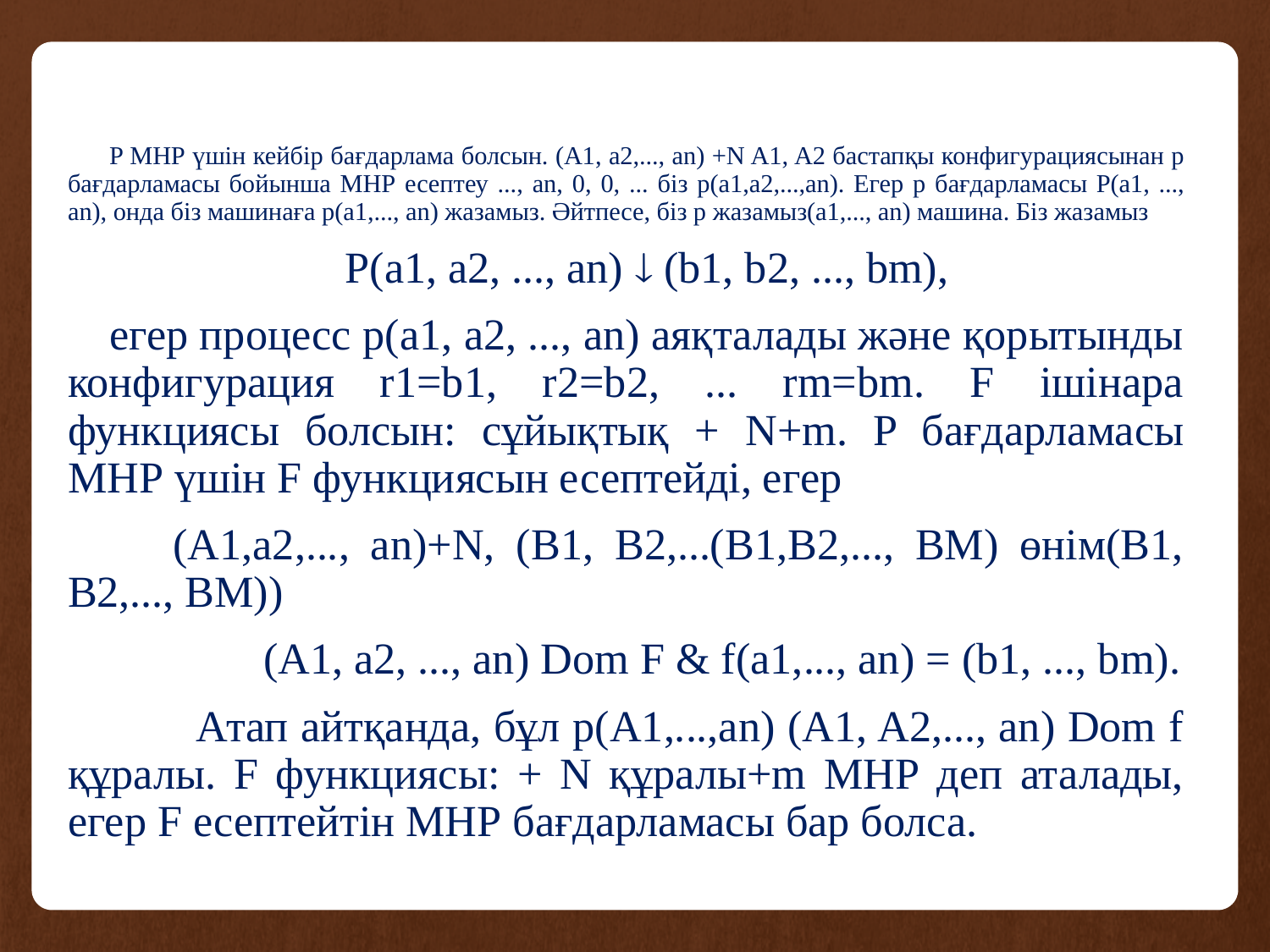

P МНР үшін кейбір бағдарлама болсын. (A1, a2,..., an) +N A1, A2 бастапқы конфигурациясынан p бағдарламасы бойынша МНР есептеу ..., an, 0, 0, ... біз p(a1,a2,...,an). Егер p бағдарламасы P(a1, ..., an), онда біз машинаға p(a1,..., an) жазамыз. Әйтпесе, біз p жазамыз(a1,..., an) машина. Біз жазамыз
P(a1, a2, ..., an) ↓ (b1, b2, ..., bm),
егер процесс p(a1, a2, ..., an) аяқталады және қорытынды конфигурация r1=b1, r2=b2, ... rm=bm. F ішінара функциясы болсын: сұйықтық + N+m. P бағдарламасы МНР үшін F функциясын есептейді, егер
   (A1,a2,..., an)+N, (B1, B2,...(B1,B2,..., BM) өнім(B1, B2,..., BM))
              (A1, a2, ..., an) Dom F & f(a1,..., an) = (b1, ..., bm).
       Атап айтқанда, бұл p(A1,...,an) (A1, A2,..., an) Dom f құралы. F функциясы: + N құралы+m МНР деп аталады, егер F есептейтін МНР бағдарламасы бар болса.